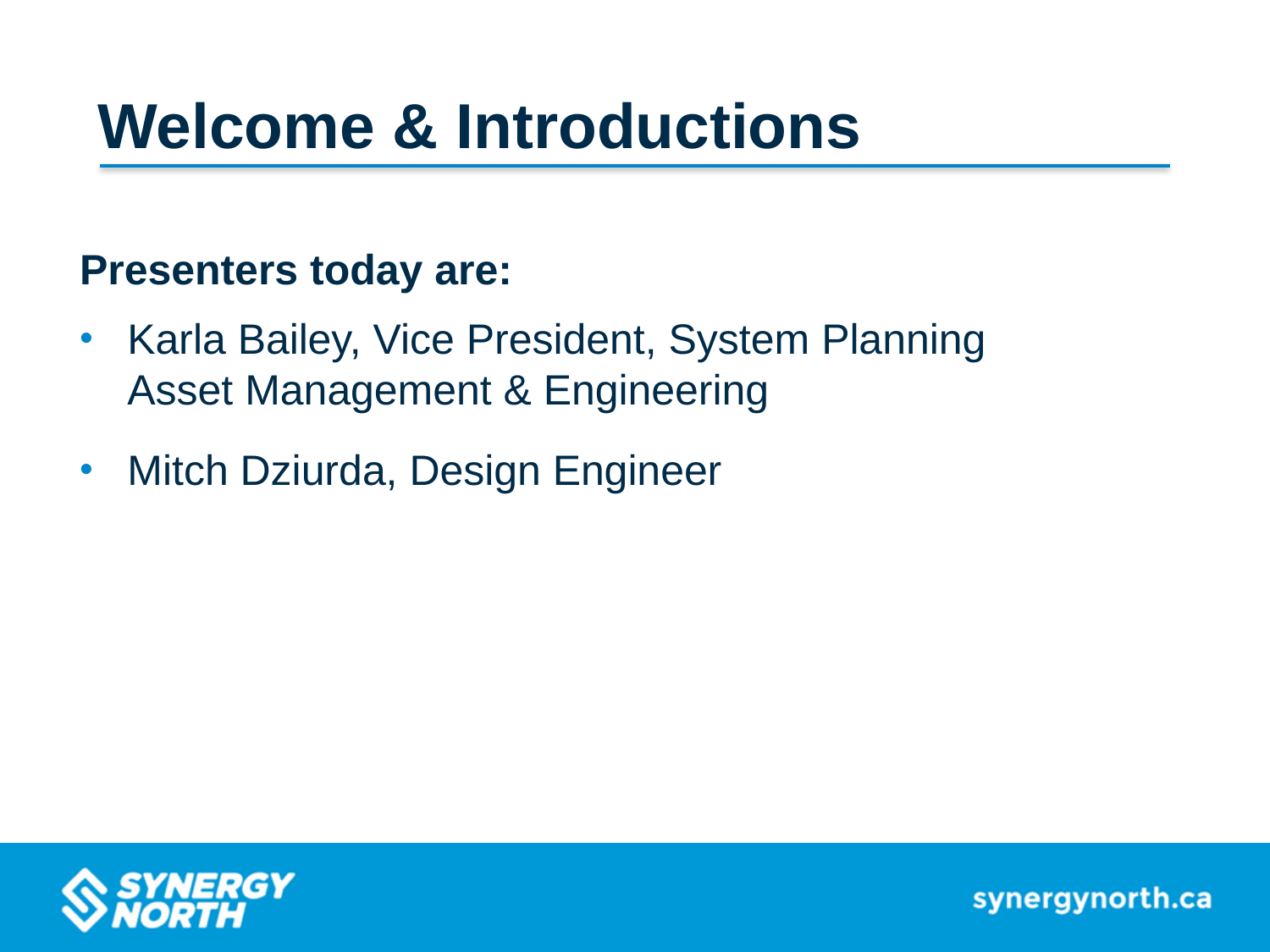

# Welcome & Introductions
Presenters today are:
Karla Bailey, Vice President, System Planning
Asset Management & Engineering
Mitch Dziurda, Design Engineer